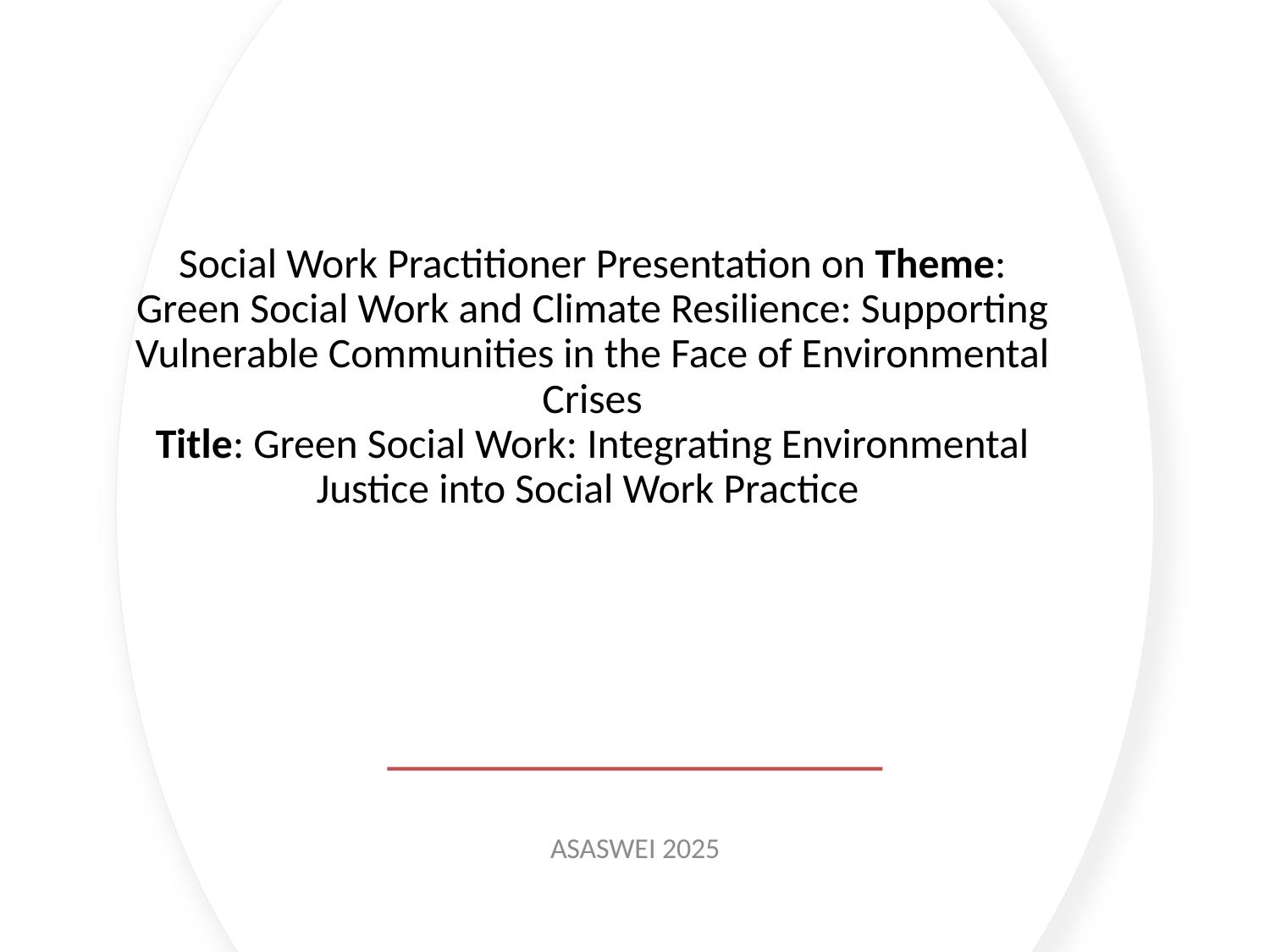

# Social Work Practitioner Presentation on Theme: Green Social Work and Climate Resilience: Supporting Vulnerable Communities in the Face of Environmental Crises Title: Green Social Work: Integrating Environmental Justice into Social Work Practice

ASASWEI 2025